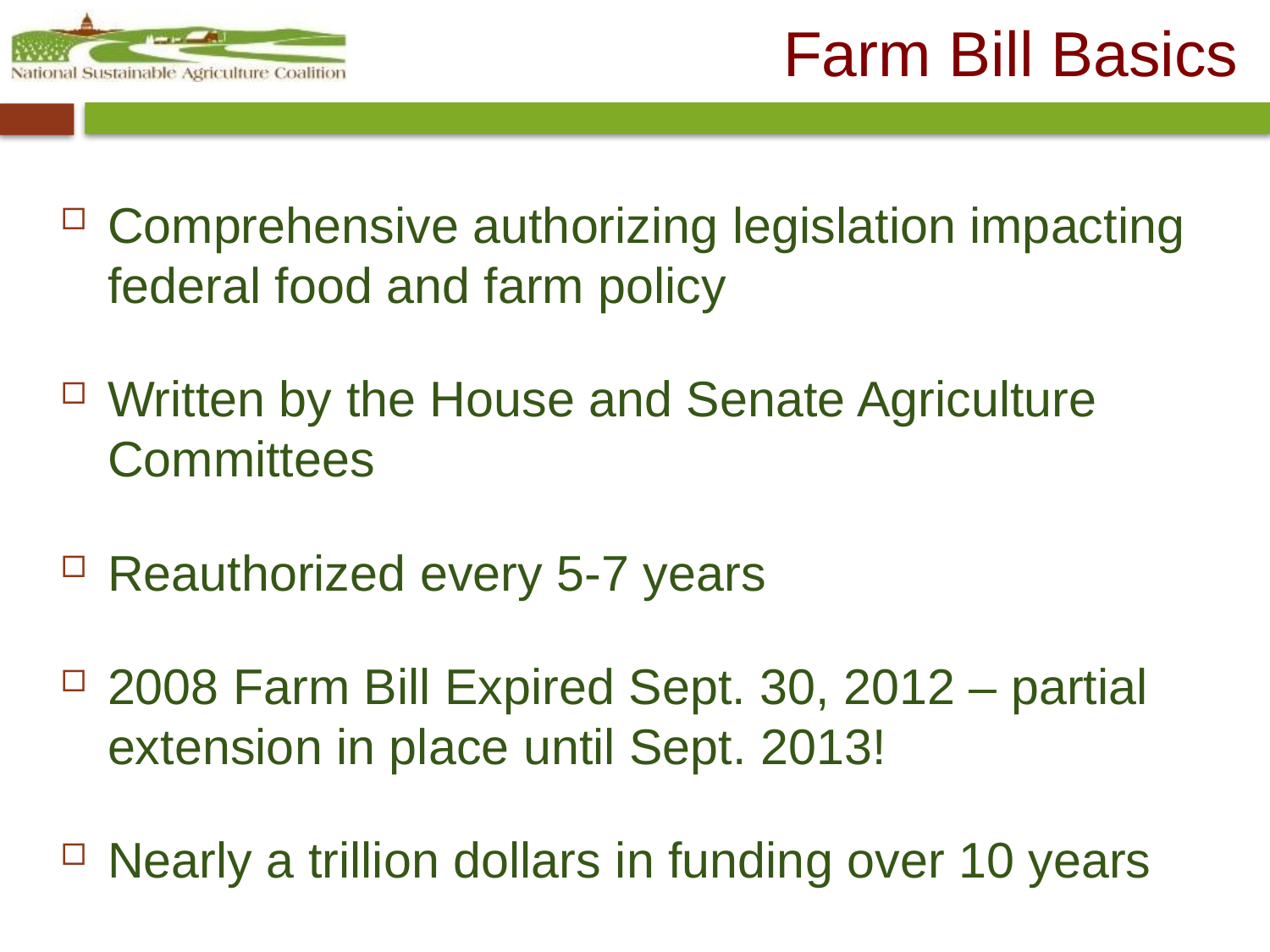

# Farm Bill Basics
Comprehensive authorizing legislation impacting federal food and farm policy
Written by the House and Senate Agriculture Committees
Reauthorized every 5-7 years
2008 Farm Bill Expired Sept. 30, 2012 – partial extension in place until Sept. 2013!
Nearly a trillion dollars in funding over 10 years